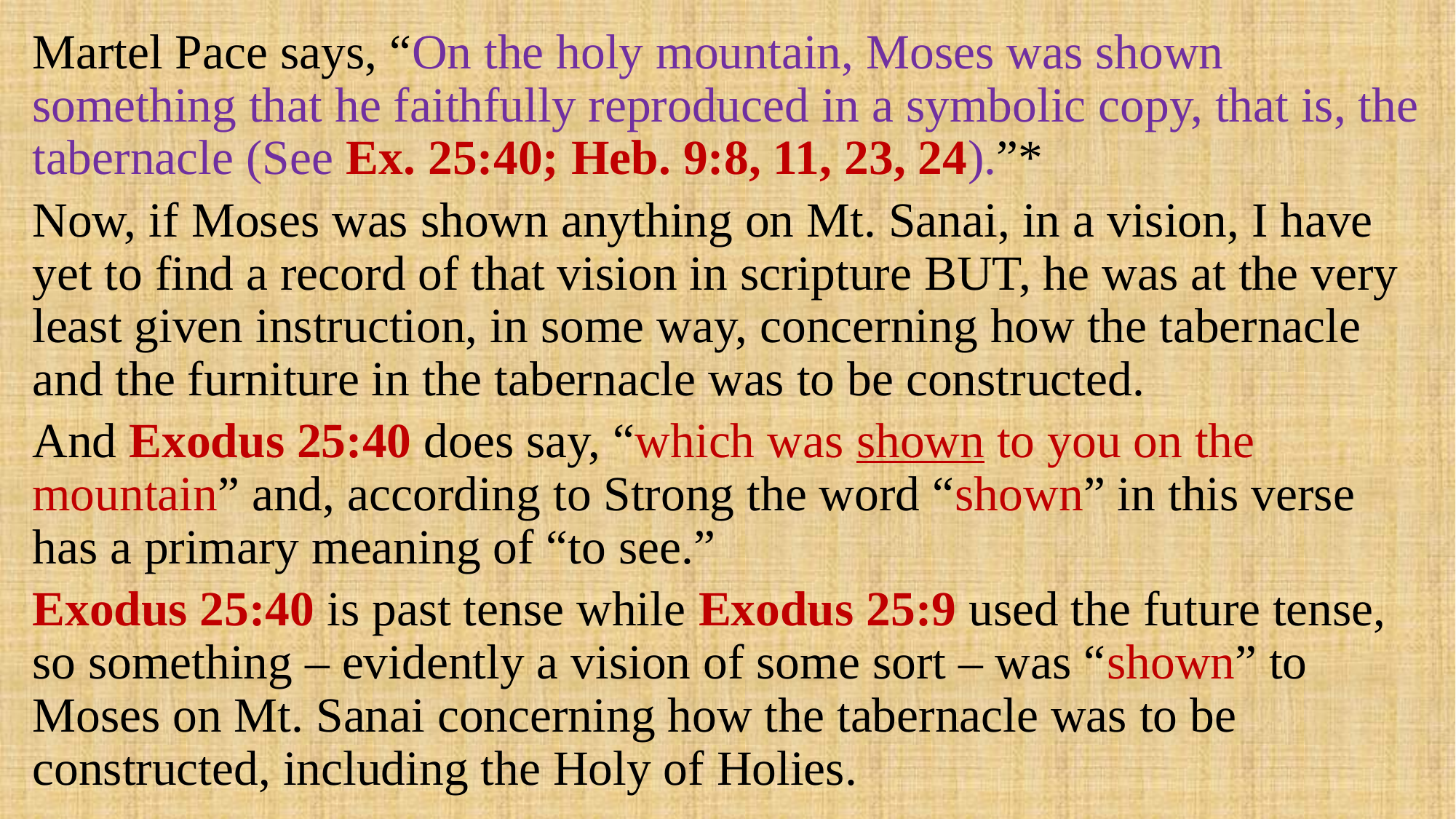

Martel Pace says, “On the holy mountain, Moses was shown something that he faithfully reproduced in a symbolic copy, that is, the tabernacle (See Ex. 25:40; Heb. 9:8, 11, 23, 24).”*
Now, if Moses was shown anything on Mt. Sanai, in a vision, I have yet to find a record of that vision in scripture BUT, he was at the very least given instruction, in some way, concerning how the tabernacle and the furniture in the tabernacle was to be constructed.
And Exodus 25:40 does say, “which was shown to you on the mountain” and, according to Strong the word “shown” in this verse has a primary meaning of “to see.”
Exodus 25:40 is past tense while Exodus 25:9 used the future tense, so something – evidently a vision of some sort – was “shown” to Moses on Mt. Sanai concerning how the tabernacle was to be constructed, including the Holy of Holies.